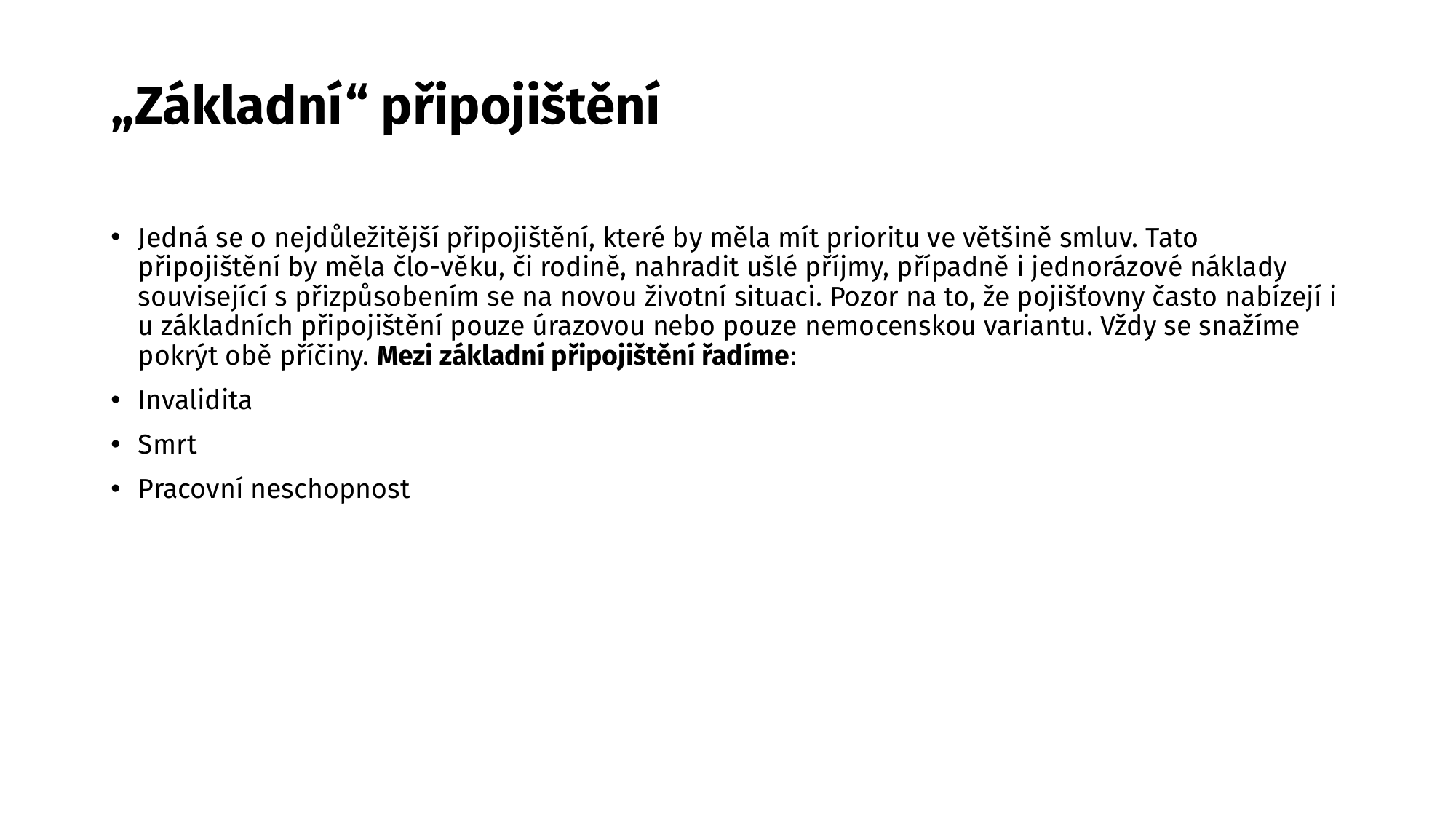

# „Základní“ připojištění
Jedná se o nejdůležitější připojištění, které by měla mít prioritu ve většině smluv. Tato připojištění by měla člo-věku, či rodině, nahradit ušlé příjmy, případně i jednorázové náklady související s přizpůsobením se na novou životní situaci. Pozor na to, že pojišťovny často nabízejí i u základních připojištění pouze úrazovou nebo pouze nemocenskou variantu. Vždy se snažíme pokrýt obě příčiny. Mezi základní připojištění řadíme:
Invalidita
Smrt
Pracovní neschopnost